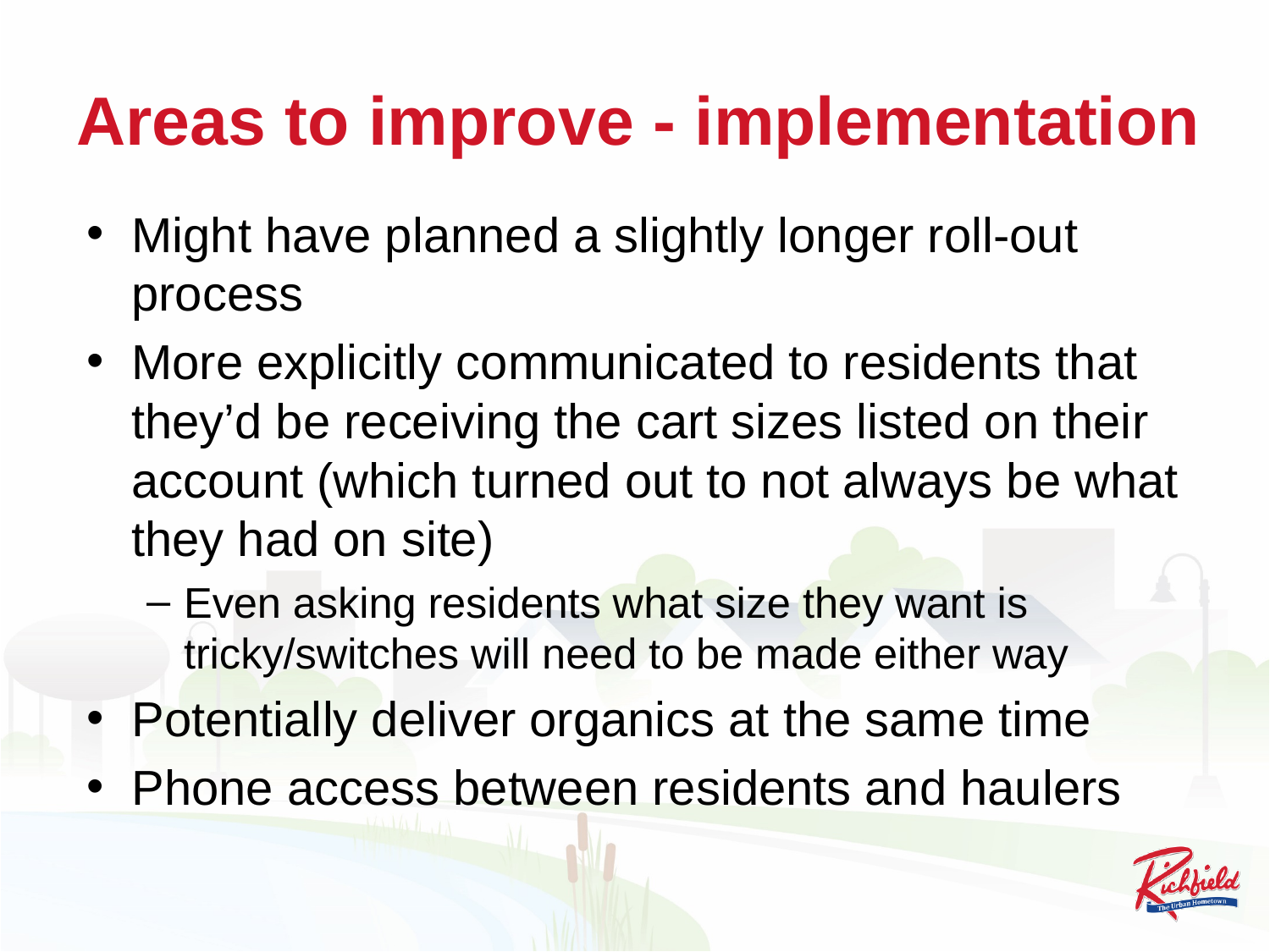

# Areas to improve - implementation
Might have planned a slightly longer roll-out process
More explicitly communicated to residents that they’d be receiving the cart sizes listed on their account (which turned out to not always be what they had on site)
Even asking residents what size they want is tricky/switches will need to be made either way
Potentially deliver organics at the same time
Phone access between residents and haulers